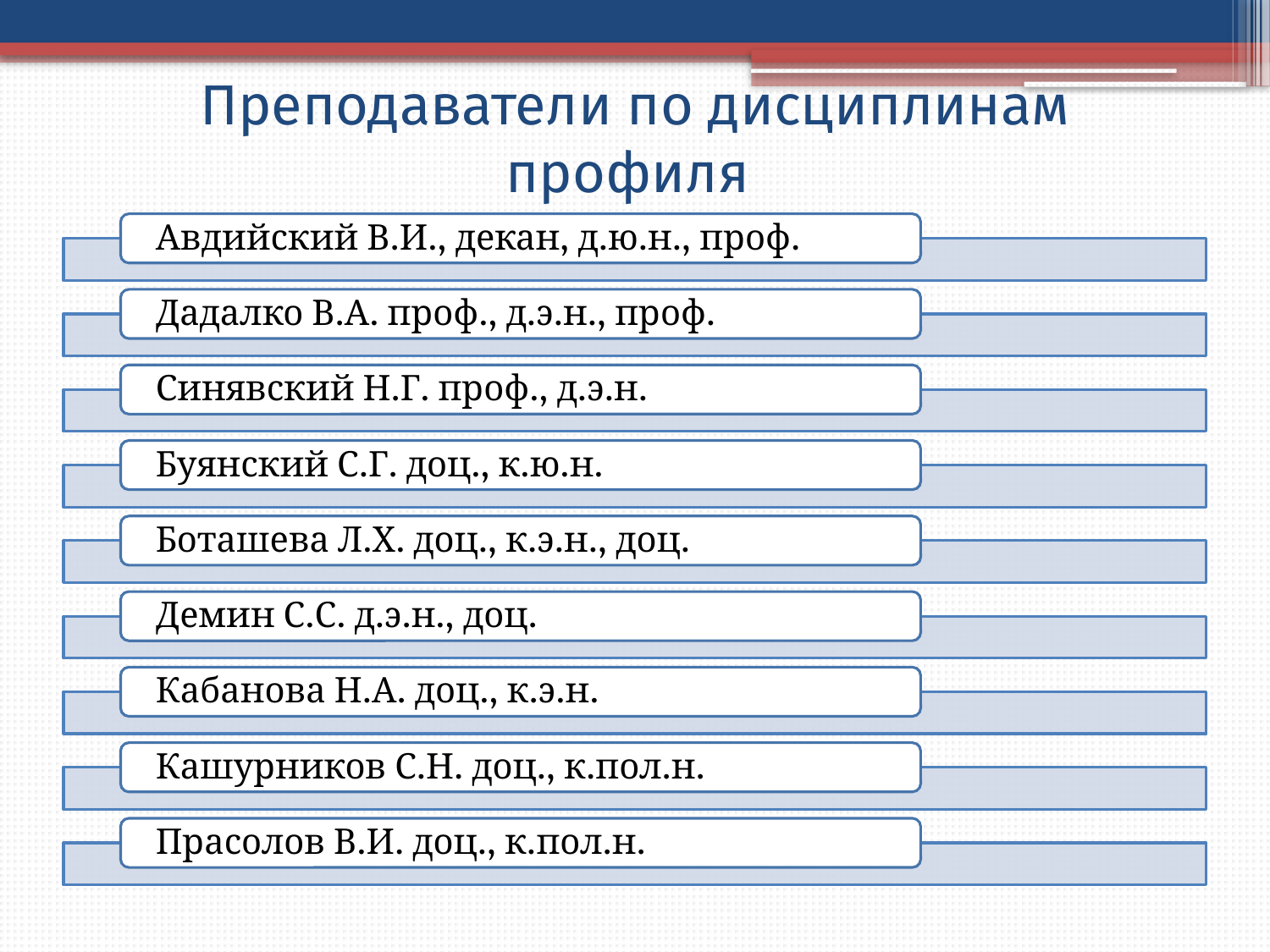

# Преподаватели по дисциплинам профиля
Авдийский В.И., декан, д.ю.н., проф.
Дадалко В.А. проф., д.э.н., проф.
Синявский Н.Г. проф., д.э.н.
Буянский С.Г. доц., к.ю.н.
Боташева Л.Х. доц., к.э.н., доц.
Демин С.С. д.э.н., доц.
Кабанова Н.А. доц., к.э.н.
Кашурников С.Н. доц., к.пол.н.
Прасолов В.И. доц., к.пол.н.